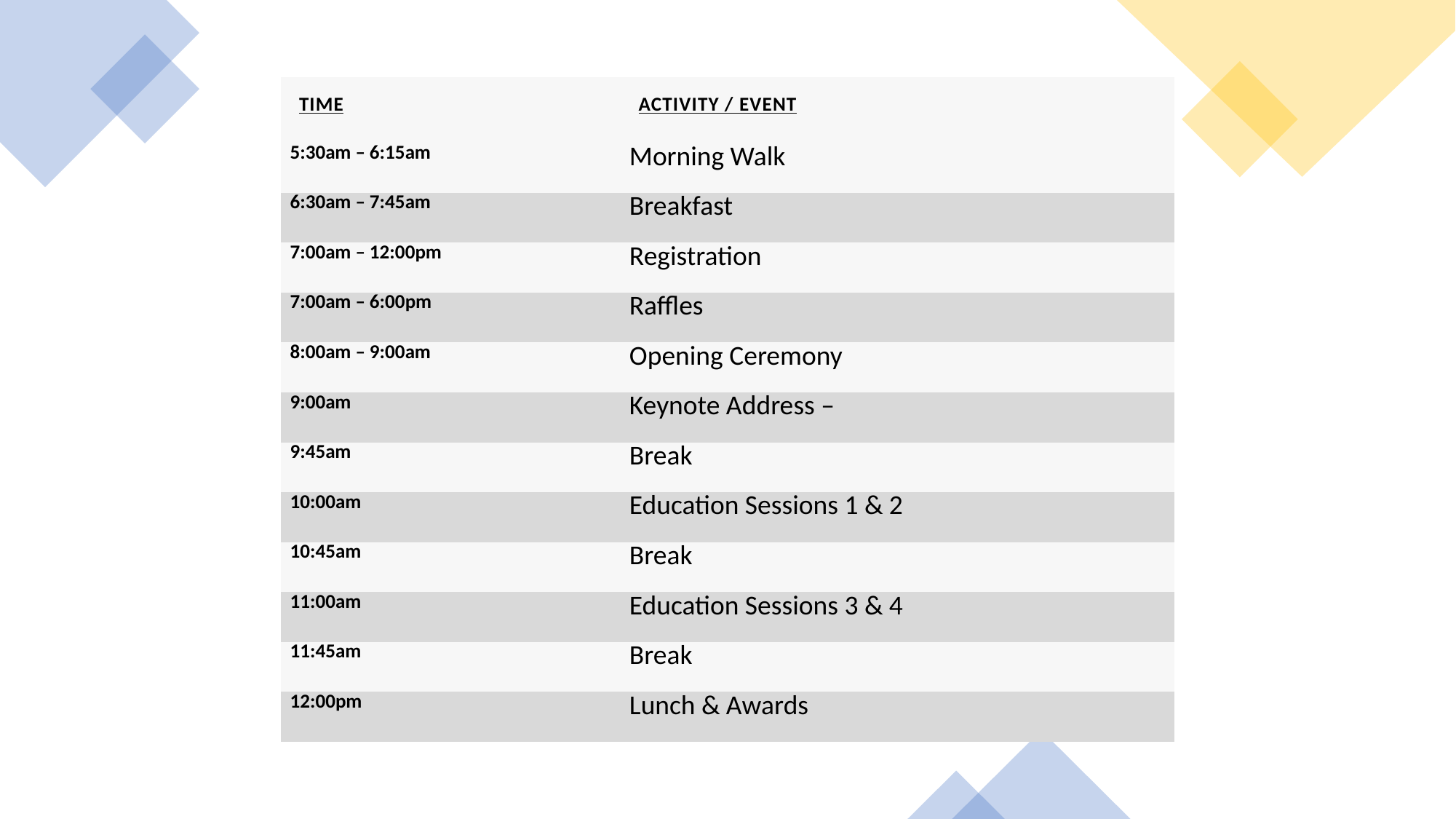

| Time | Activity / Event |
| --- | --- |
| 5:30am – 6:15am | Morning Walk |
| 6:30am – 7:45am | Breakfast |
| 7:00am – 12:00pm | Registration |
| 7:00am – 6:00pm | Raffles |
| 8:00am – 9:00am | Opening Ceremony |
| 9:00am | Keynote Address – |
| 9:45am | Break |
| 10:00am | Education Sessions 1 & 2 |
| 10:45am | Break |
| 11:00am | Education Sessions 3 & 4 |
| 11:45am | Break |
| 12:00pm | Lunch & Awards |